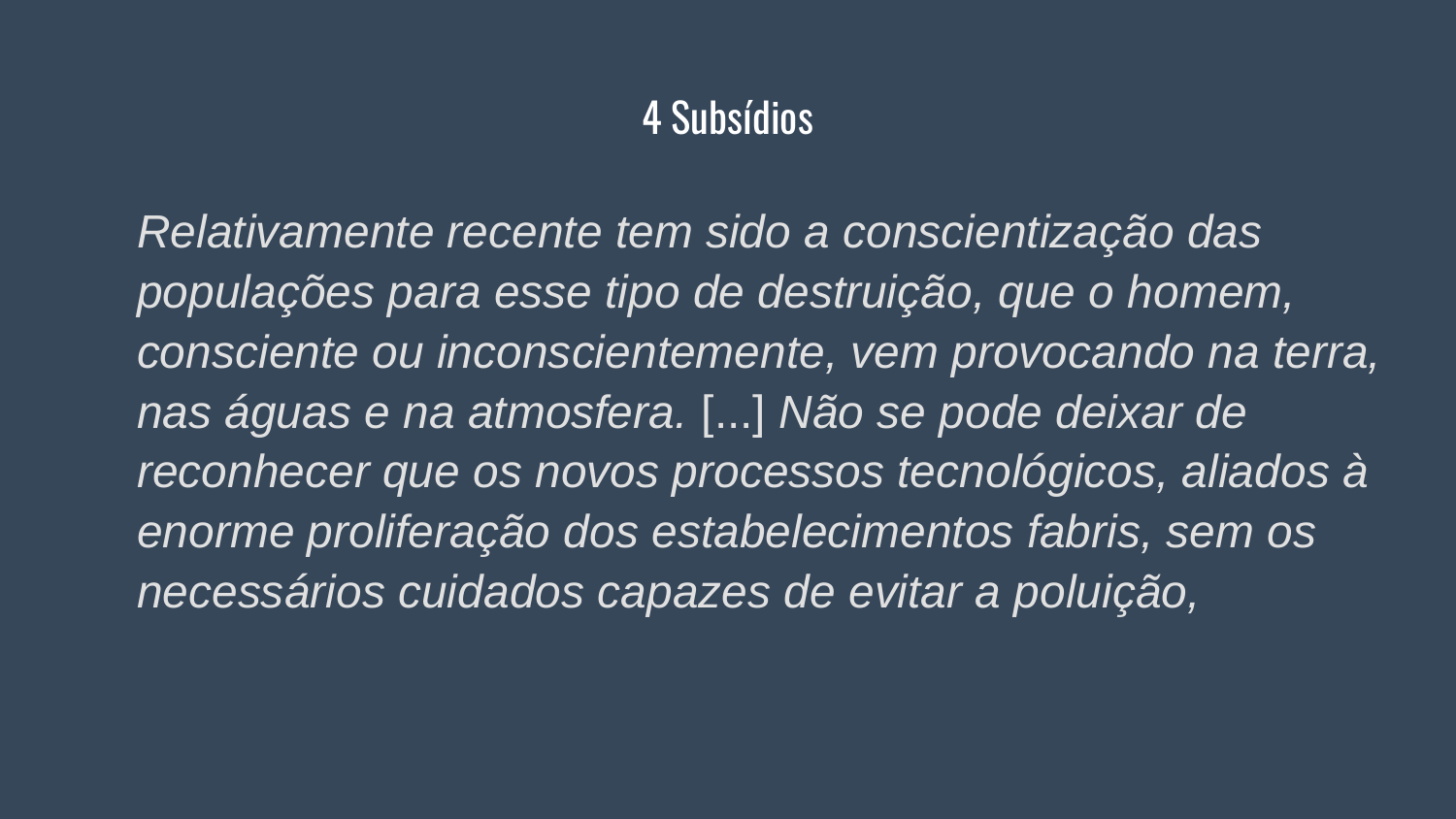

# 4 Subsídios
Relativamente recente tem sido a conscientização das populações para esse tipo de destruição, que o homem, consciente ou inconscientemente, vem provocando na terra, nas águas e na atmosfera. [...] Não se pode deixar de reconhecer que os novos processos tecnológicos, aliados à enorme proliferação dos estabelecimentos fabris, sem os necessários cuidados capazes de evitar a poluição,